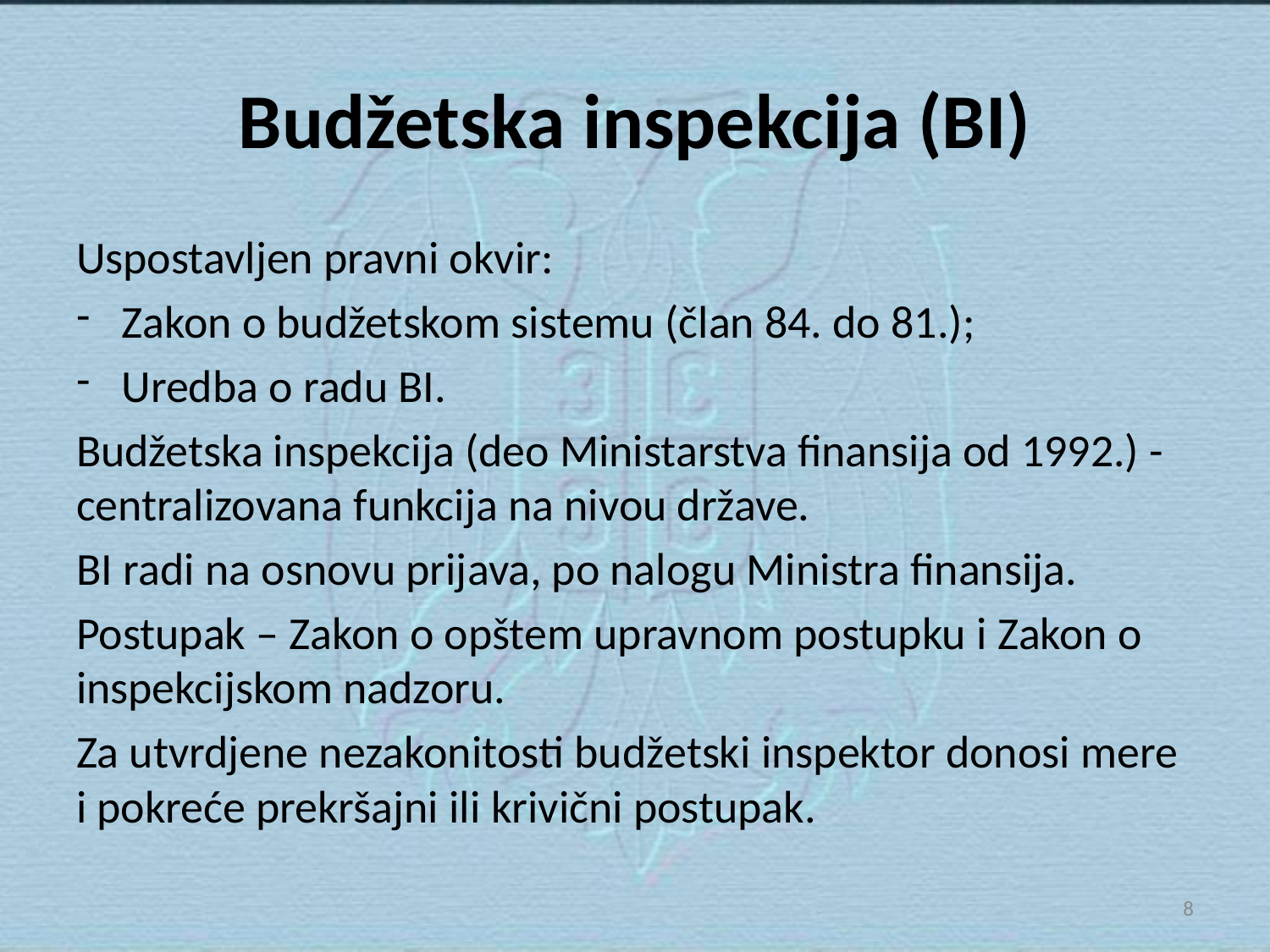

# Budžetska inspekcija (BI)
Uspostavljen pravni okvir:
Zakon o budžetskom sistemu (član 84. do 81.);
Uredba o radu BI.
Budžetska inspekcija (deo Ministarstva finansija od 1992.) - centralizovana funkcija na nivou države.
BI radi na osnovu prijava, po nalogu Ministra finansija.
Postupak – Zakon o opštem upravnom postupku i Zakon o inspekcijskom nadzoru.
Za utvrdjene nezakonitosti budžetski inspektor donosi mere i pokreće prekršajni ili krivični postupak.

8